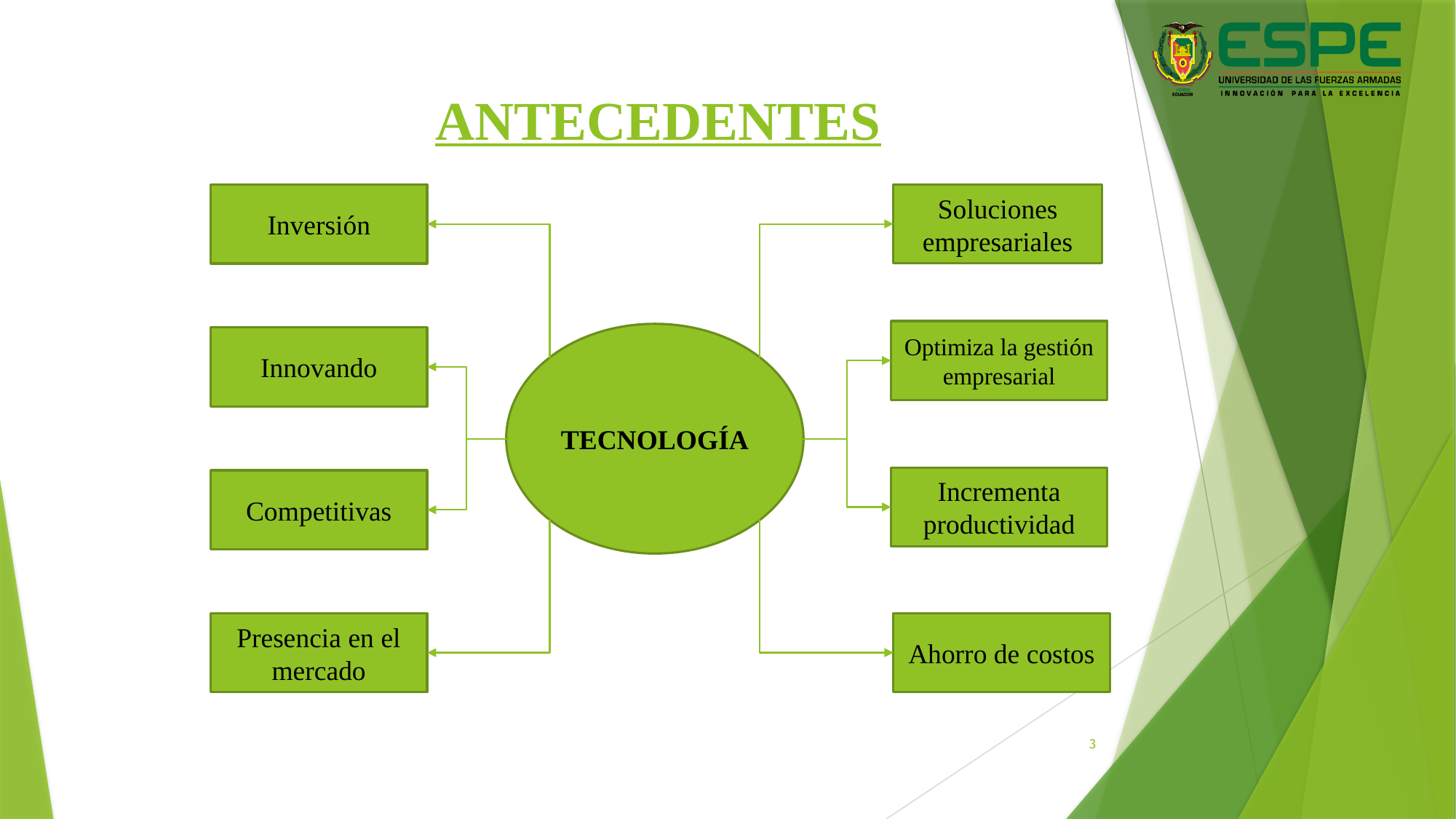

# ANTECEDENTES
Soluciones empresariales
Inversión
Optimiza la gestión empresarial
TECNOLOGÍA
Innovando
Incrementa productividad
Competitivas
Presencia en el mercado
Ahorro de costos
3